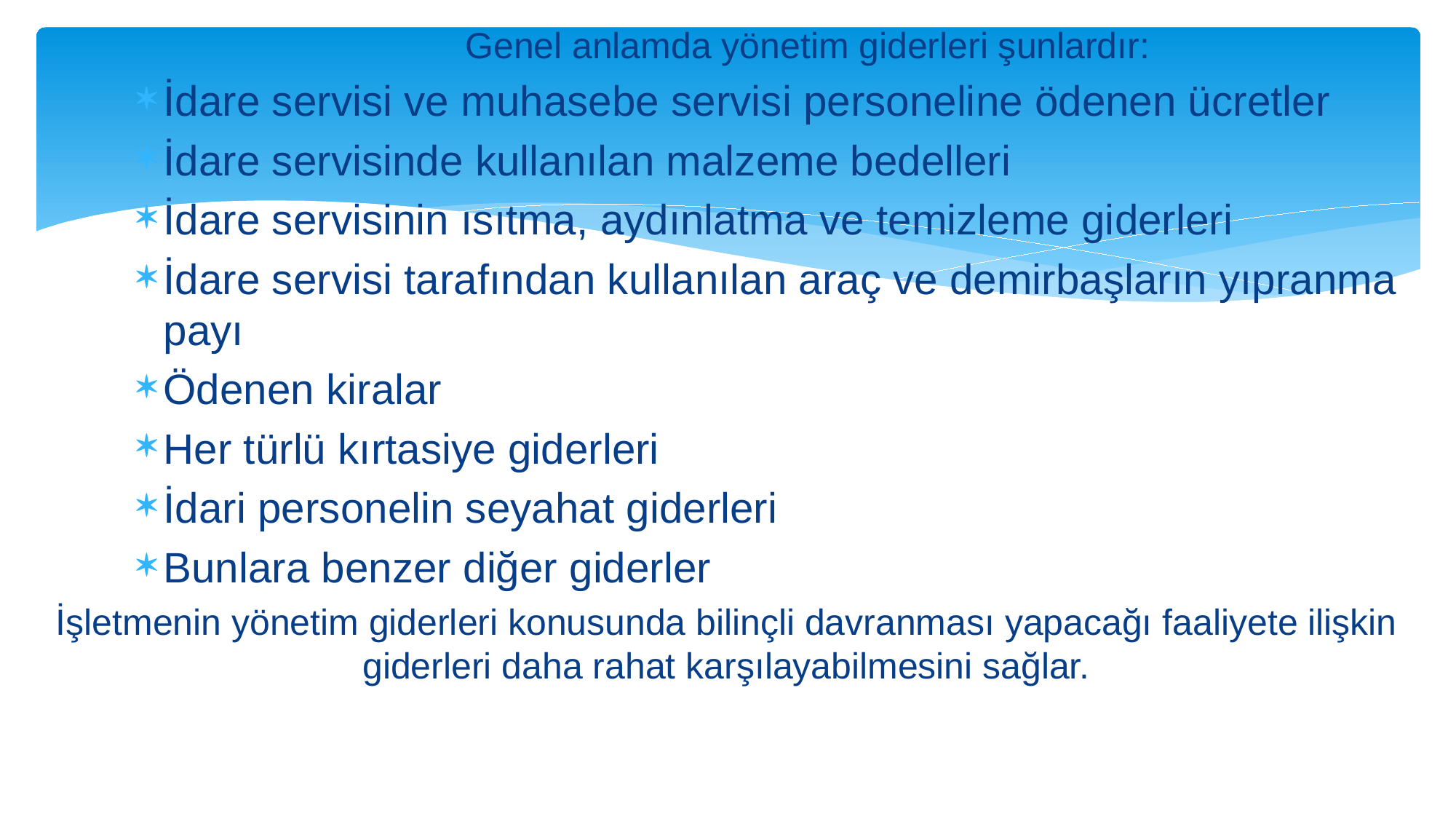

Genel anlamda yönetim giderleri şunlardır:
İdare servisi ve muhasebe servisi personeline ödenen ücretler
İdare servisinde kullanılan malzeme bedelleri
İdare servisinin ısıtma, aydınlatma ve temizleme giderleri
İdare servisi tarafından kullanılan araç ve demirbaşların yıpranma payı
Ödenen kiralar
Her türlü kırtasiye giderleri
İdari personelin seyahat giderleri
Bunlara benzer diğer giderler
İşletmenin yönetim giderleri konusunda bilinçli davranması yapacağı faaliyete ilişkin giderleri daha rahat karşılayabilmesini sağlar.